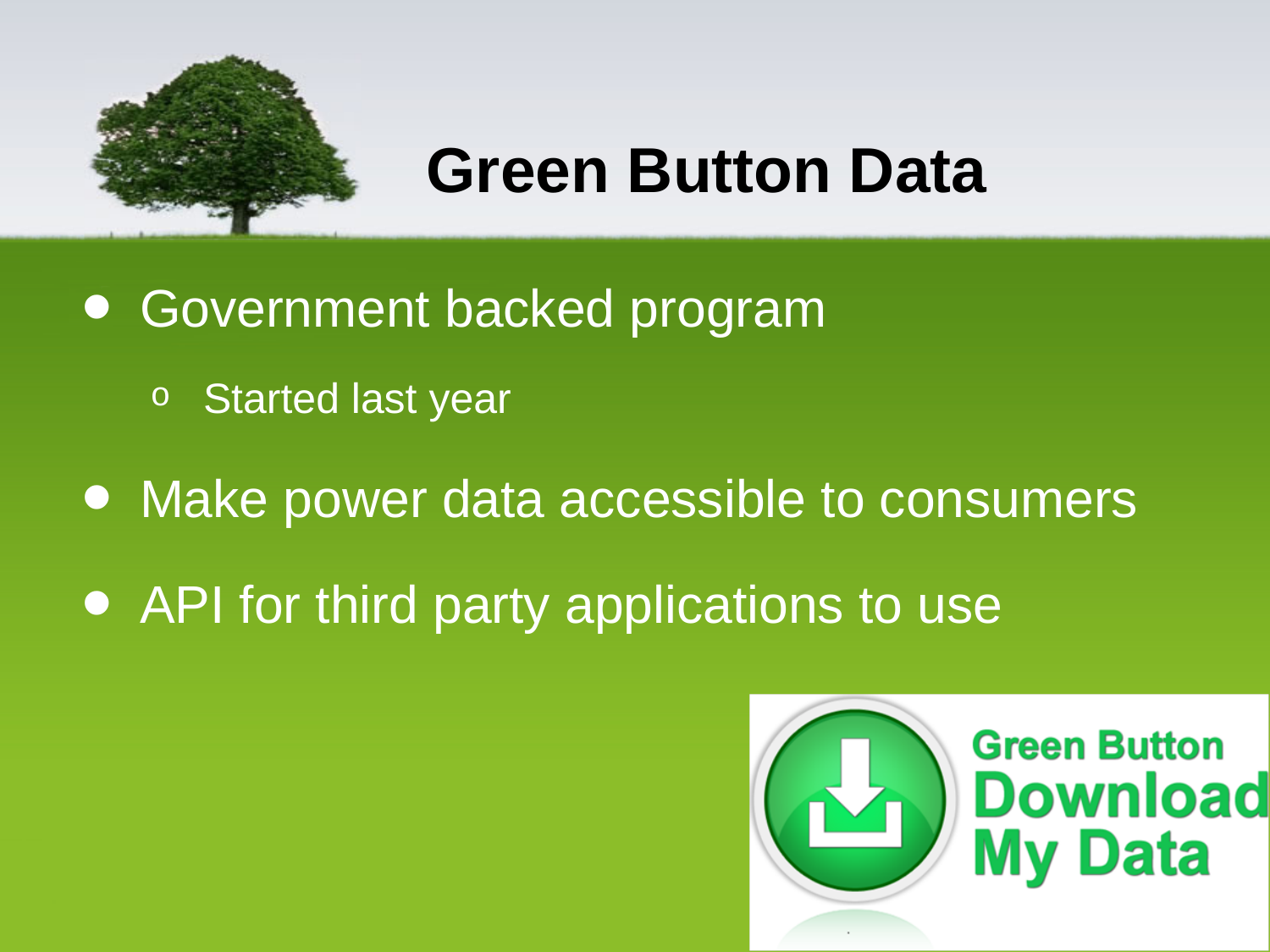

Green Button Data
Government backed program
Started last year
Make power data accessible to consumers
API for third party applications to use

#